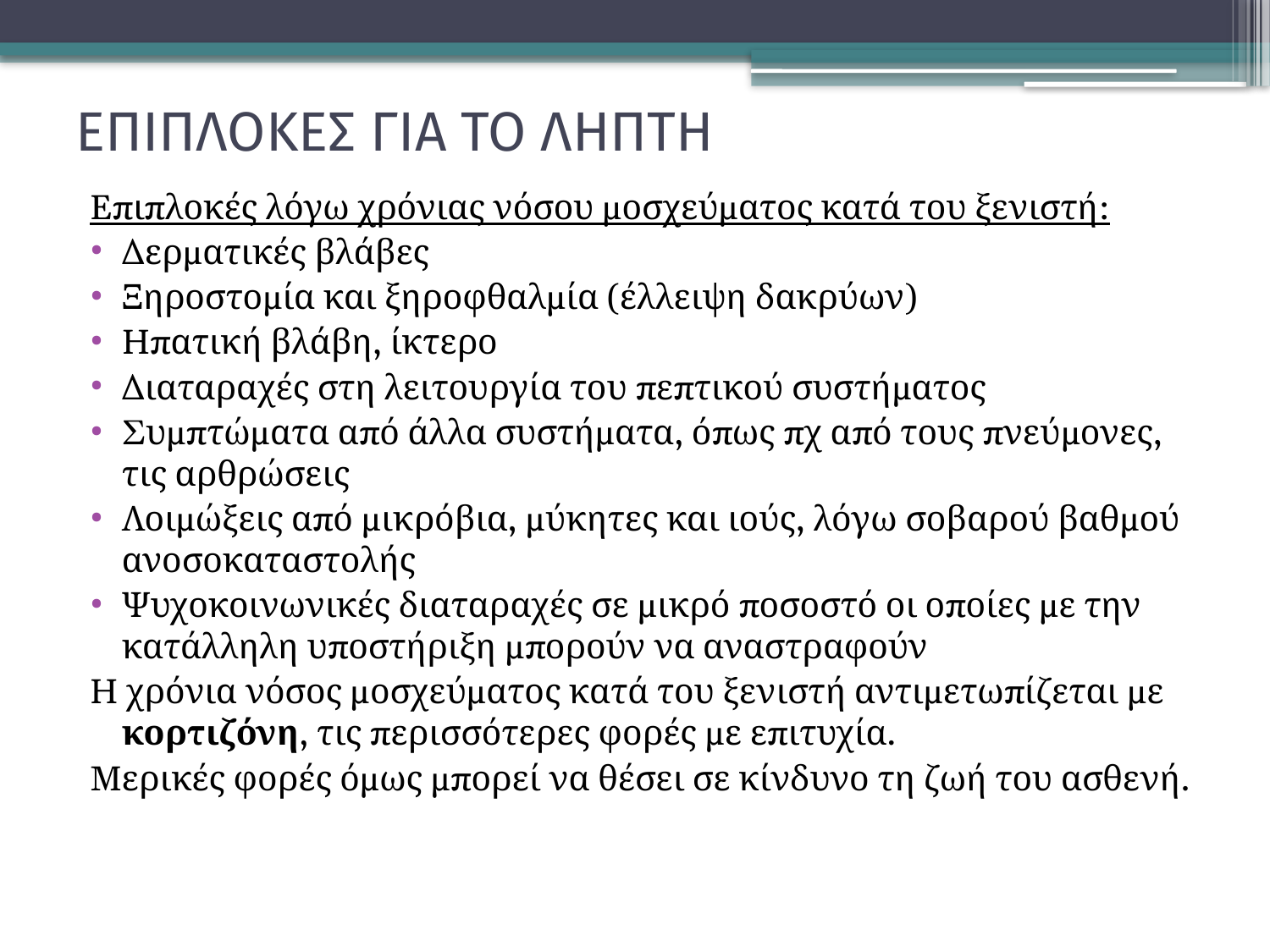

# ΕΠΙΠΛΟΚΕΣ ΓΙΑ ΤΟ ΛΗΠΤΗ
Επιπλοκές λόγω χρόνιας νόσου μοσχεύματος κατά του ξενιστή:
Δερματικές βλάβες
Ξηροστομία και ξηροφθαλμία (έλλειψη δακρύων)
Ηπατική βλάβη, ίκτερο
Διαταραχές στη λειτουργία του πεπτικού συστήματος
Συμπτώματα από άλλα συστήματα, όπως πχ από τους πνεύμονες, τις αρθρώσεις
Λοιμώξεις από μικρόβια, μύκητες και ιούς, λόγω σοβαρού βαθμού ανοσοκαταστολής
Ψυχοκοινωνικές διαταραχές σε μικρό ποσοστό οι οποίες με την κατάλληλη υποστήριξη μπορούν να αναστραφούν
Η χρόνια νόσος μοσχεύματος κατά του ξενιστή αντιμετωπίζεται με κορτιζόνη, τις περισσότερες φορές με επιτυχία.
Μερικές φορές όμως μπορεί να θέσει σε κίνδυνο τη ζωή του ασθενή.